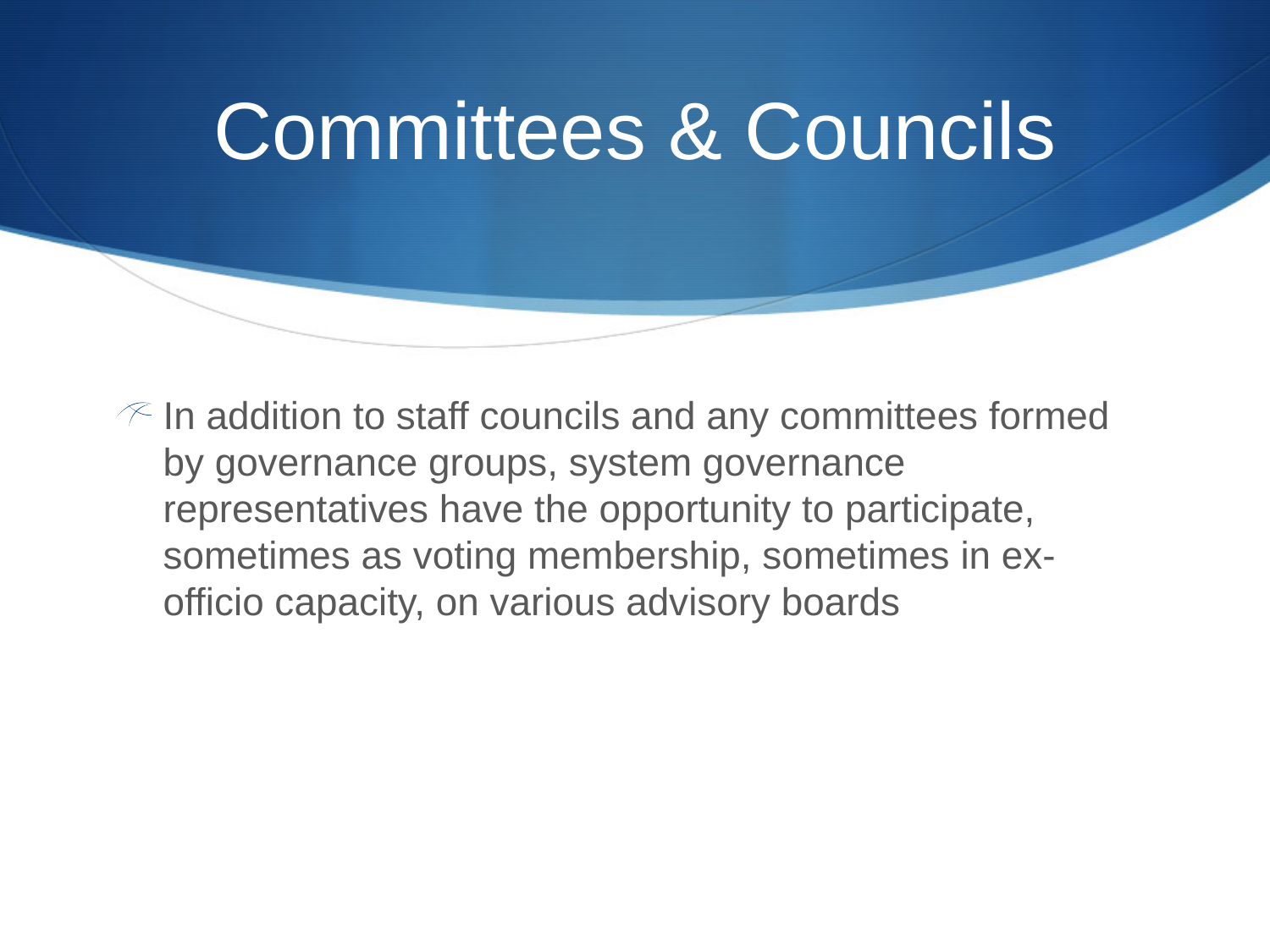

# Committees & Councils
In addition to staff councils and any committees formed by governance groups, system governance representatives have the opportunity to participate, sometimes as voting membership, sometimes in ex-officio capacity, on various advisory boards